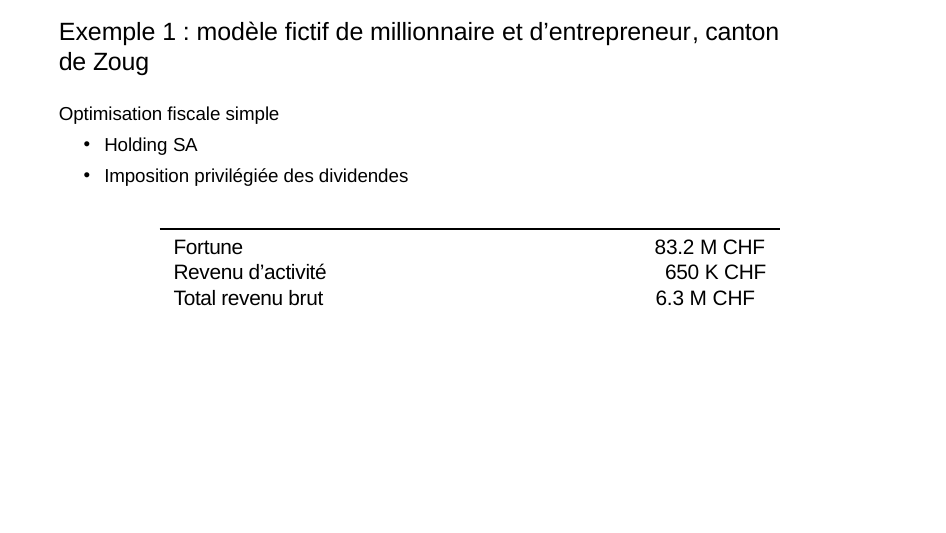

# Exemple 1 : modèle fictif de millionnaire et d’entrepreneur, canton de Zoug
Optimisation fiscale simple
Holding SA
Imposition privilégiée des dividendes

Fortune
Revenu d’activité
Total revenu brut
83.2 M CHF  650 K CHF
6.3 M CHF